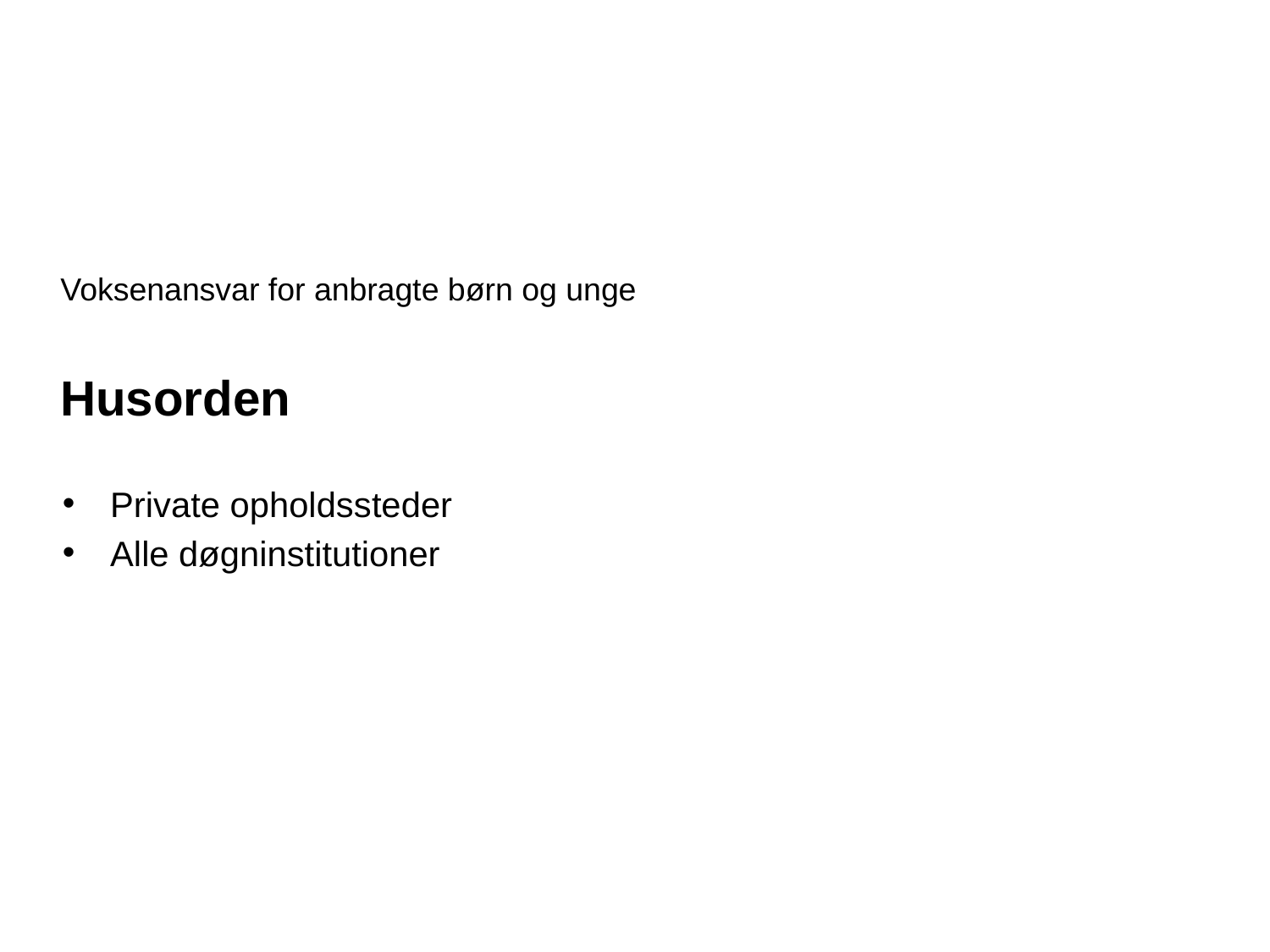

# Voksenansvar for anbragte børn og unge Husorden
Private opholdssteder
Alle døgninstitutioner